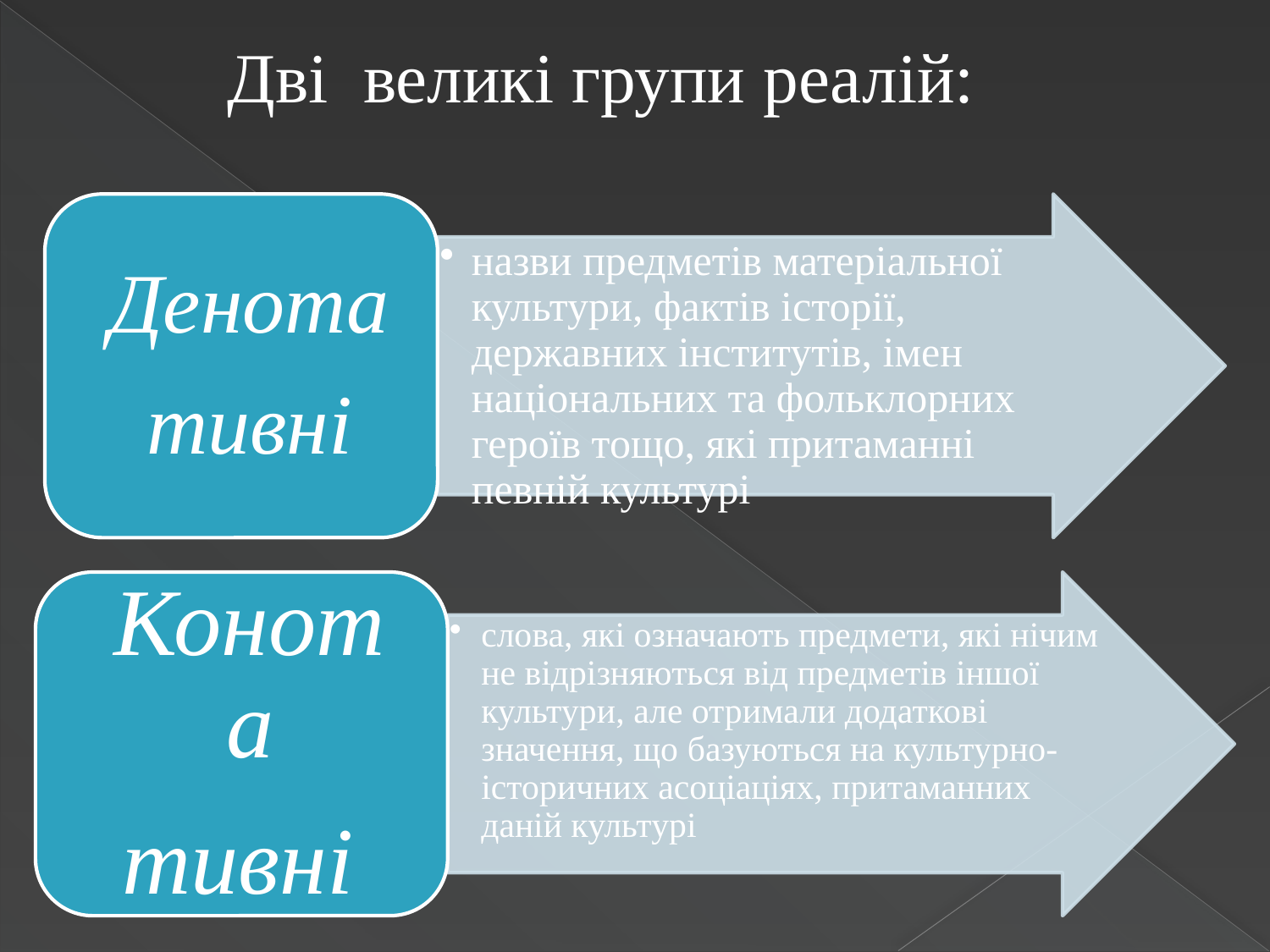

Дві  великі групи реалій:
назви предметів матеріальної культури, фактів історії, державних інститутів, імен національних та фольклорних героїв тощо, які притаманні певній культурі
Денота
тивні
слова, які означають предмети, які нічим не відрізняються від предметів іншої культури, але отримали додаткові значення, що базуються на культурно-історичних асоціаціях, притаманних даній культурі
Конота
тивні